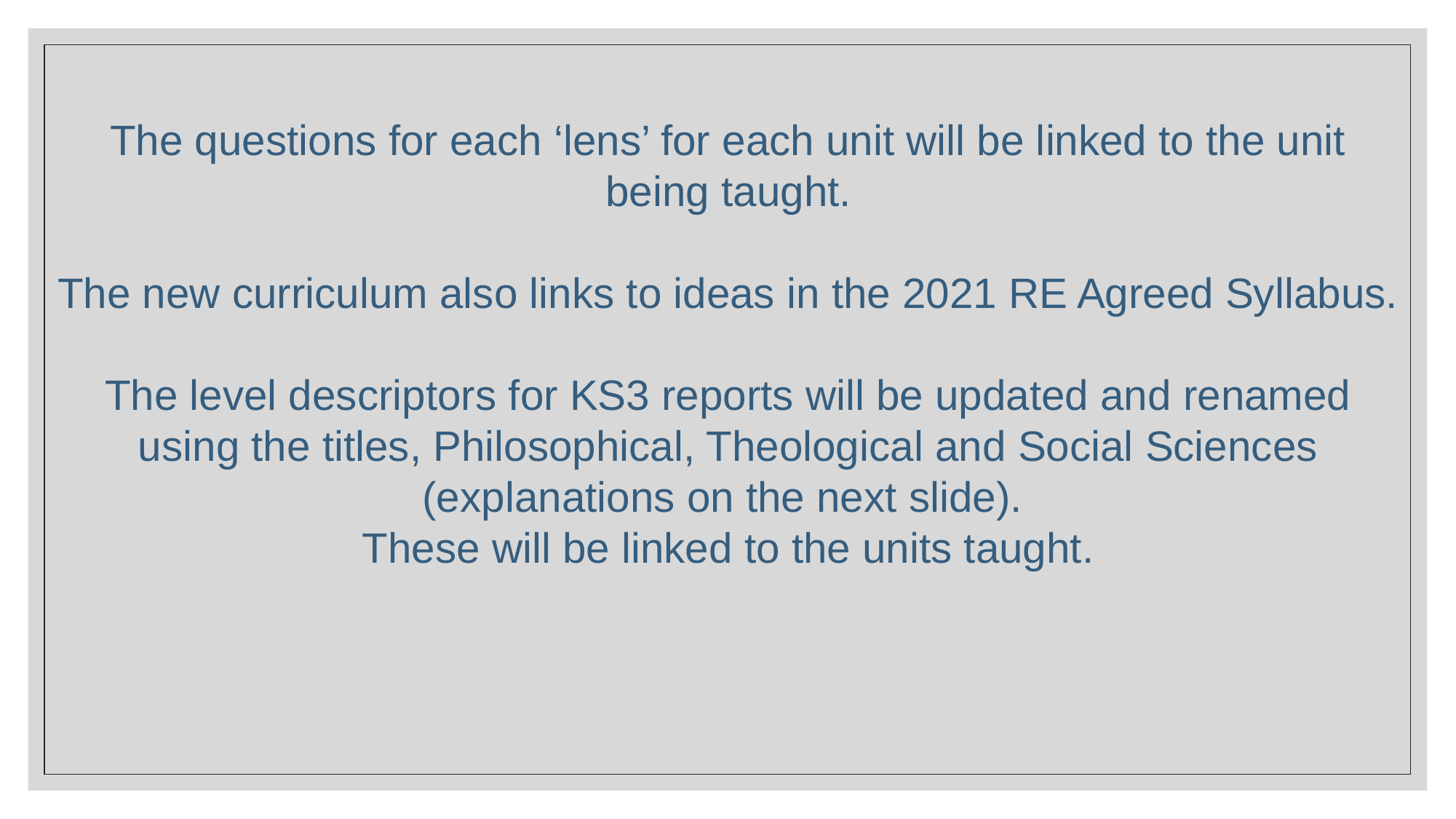

The questions for each ‘lens’ for each unit will be linked to the unit being taught.

The new curriculum also links to ideas in the 2021 RE Agreed Syllabus.

The level descriptors for KS3 reports will be updated and renamed using the titles, Philosophical, Theological and Social Sciences (explanations on the next slide).
These will be linked to the units taught.